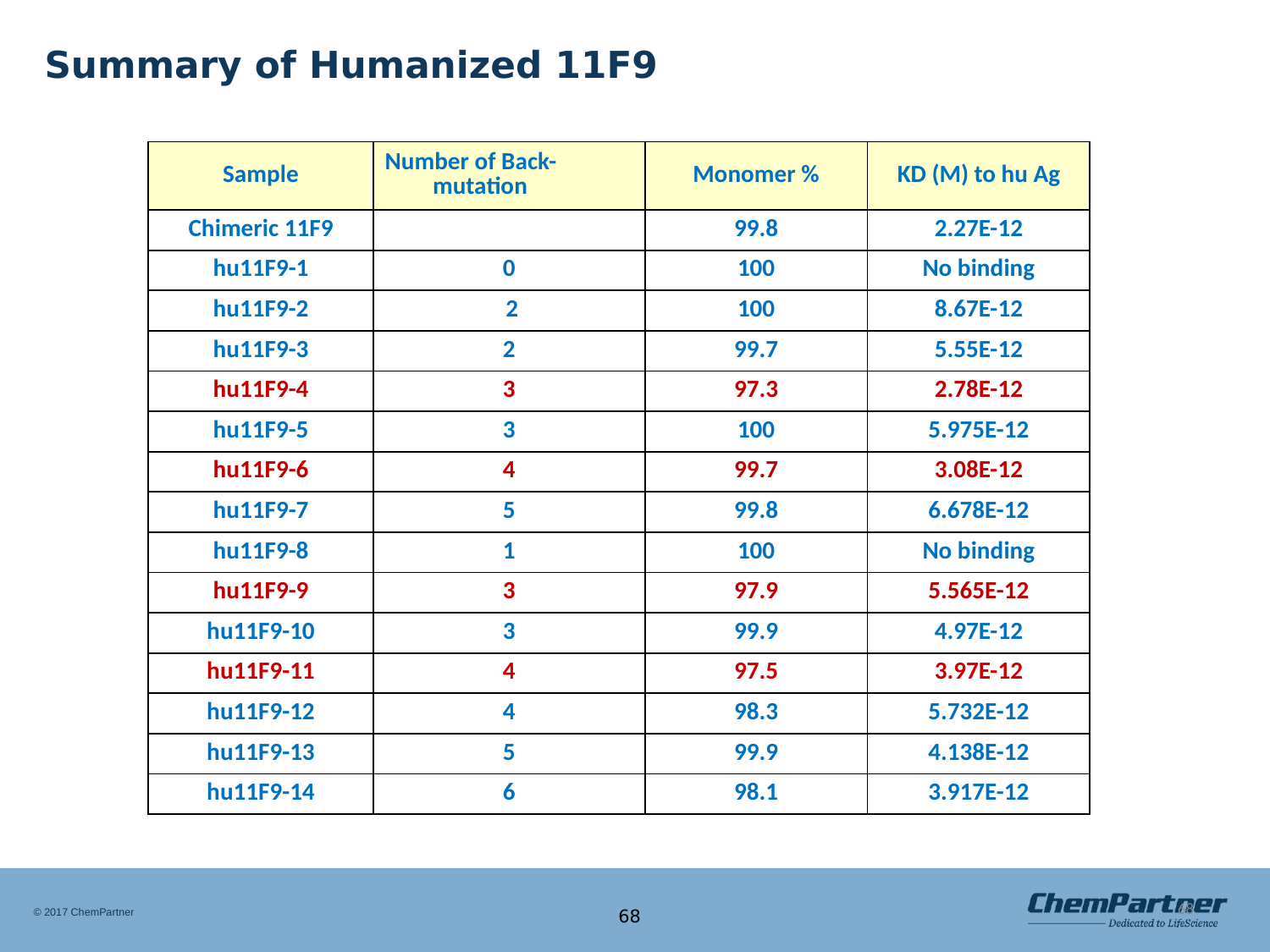

68
# Summary of Humanized 11F9
| Sample | Number of Back-mutation | Monomer % | KD (M) to hu Ag |
| --- | --- | --- | --- |
| Chimeric 11F9 |  | 99.8 | 2.27E-12 |
| hu11F9-1 | 0 | 100 | No binding |
| hu11F9-2 | 2 | 100 | 8.67E-12 |
| hu11F9-3 | 2 | 99.7 | 5.55E-12 |
| hu11F9-4 | 3 | 97.3 | 2.78E-12 |
| hu11F9-5 | 3 | 100 | 5.975E-12 |
| hu11F9-6 | 4 | 99.7 | 3.08E-12 |
| hu11F9-7 | 5 | 99.8 | 6.678E-12 |
| hu11F9-8 | 1 | 100 | No binding |
| hu11F9-9 | 3 | 97.9 | 5.565E-12 |
| hu11F9-10 | 3 | 99.9 | 4.97E-12 |
| hu11F9-11 | 4 | 97.5 | 3.97E-12 |
| hu11F9-12 | 4 | 98.3 | 5.732E-12 |
| hu11F9-13 | 5 | 99.9 | 4.138E-12 |
| hu11F9-14 | 6 | 98.1 | 3.917E-12 |